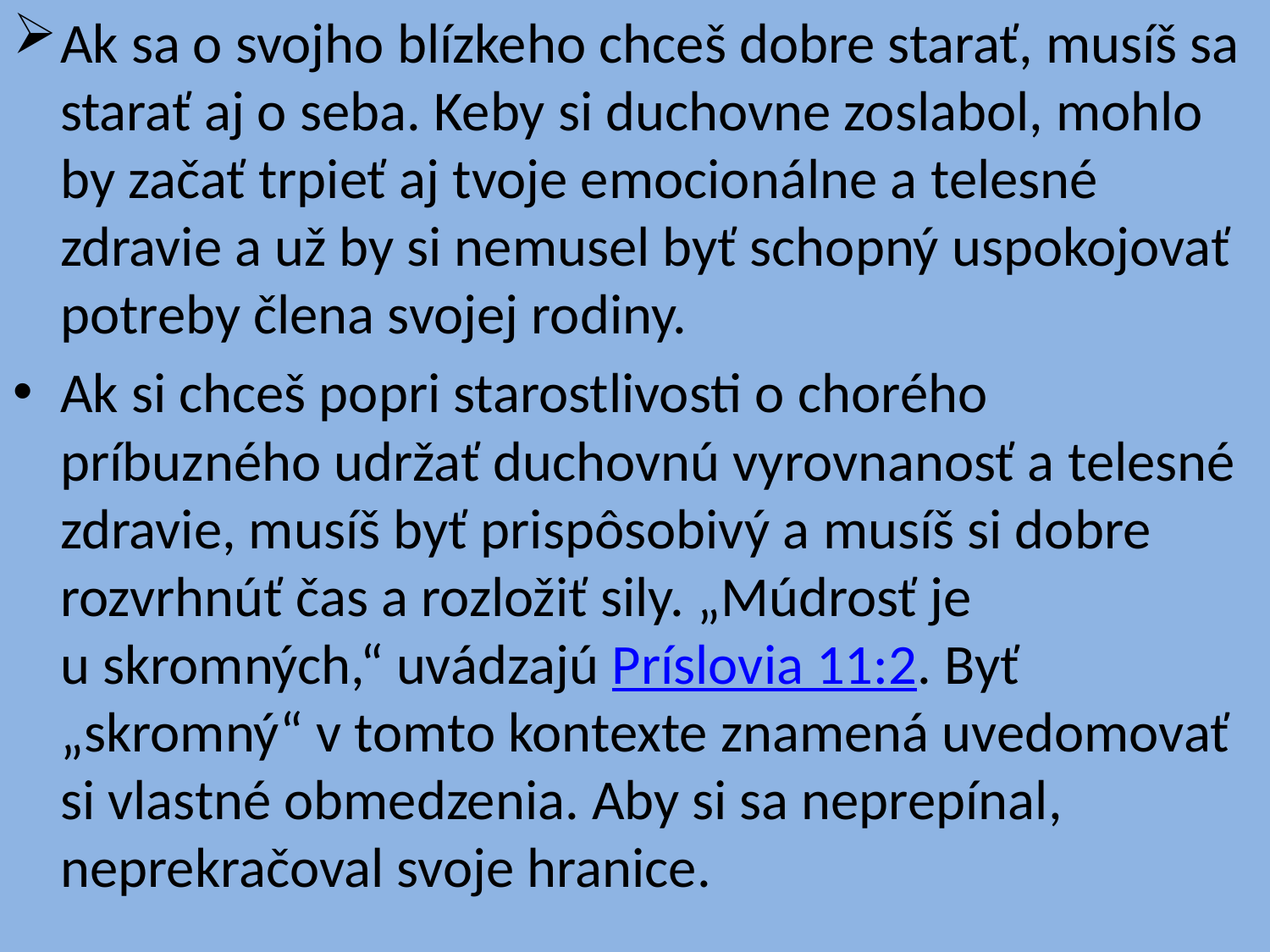

Ak sa o svojho blízkeho chceš dobre starať, musíš sa starať aj o seba. Keby si duchovne zoslabol, mohlo by začať trpieť aj tvoje emocionálne a telesné zdravie a už by si nemusel byť schopný uspokojovať potreby člena svojej rodiny.
Ak si chceš popri starostlivosti o chorého príbuzného udržať duchovnú vyrovnanosť a telesné zdravie, musíš byť prispôsobivý a musíš si dobre rozvrhnúť čas a rozložiť sily. „Múdrosť je u skromných,“ uvádzajú Príslovia 11:2. Byť „skromný“ v tomto kontexte znamená uvedomovať si vlastné obmedzenia. Aby si sa neprepínal, neprekračoval svoje hranice.